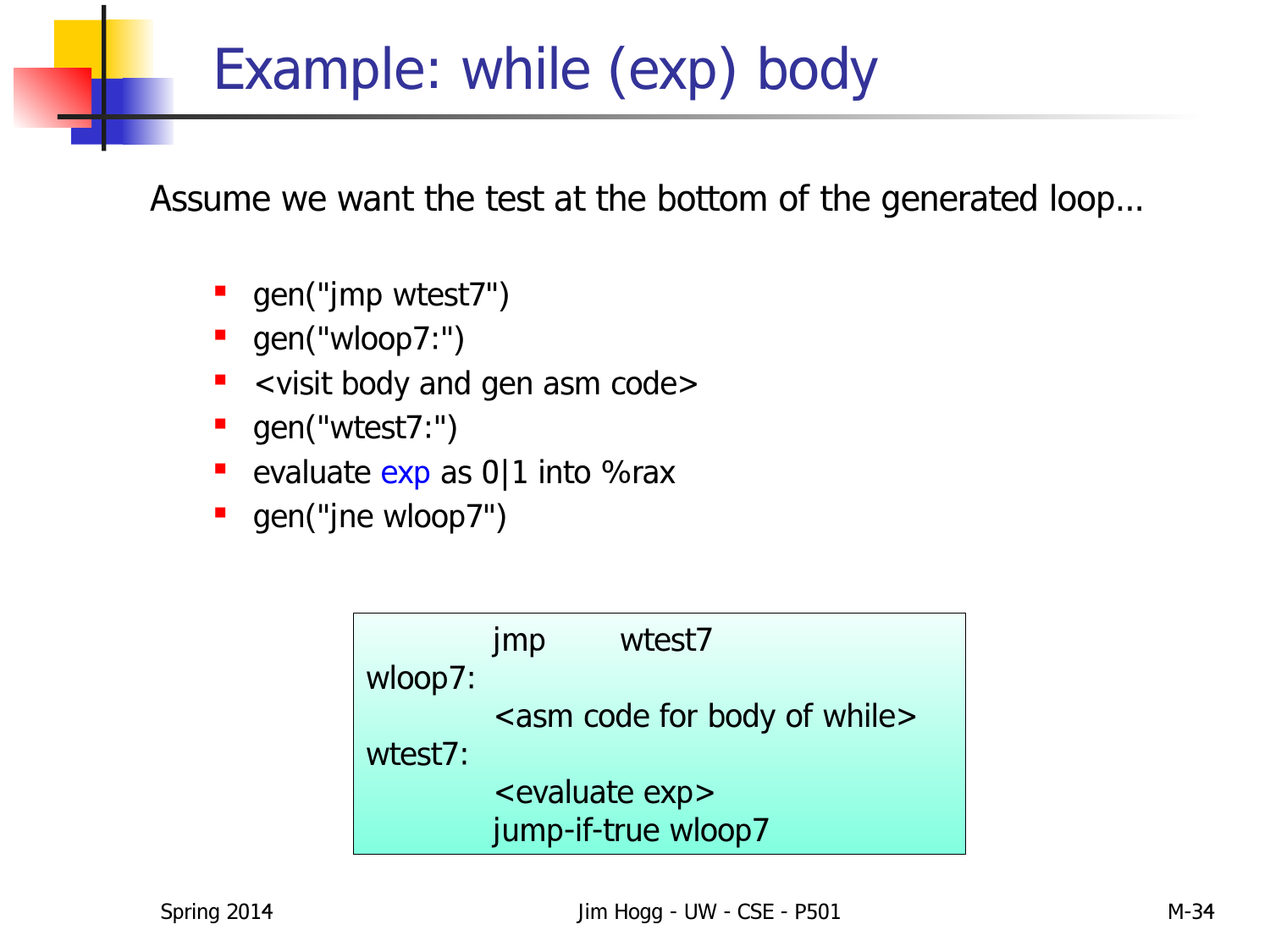

# Example: while (exp) body
Assume we want the test at the bottom of the generated loop…

gen("jmp wtest7")
gen("wloop7:")
<visit body and gen asm code>
gen("wtest7:")
evaluate exp as 0|1 into %rax
gen("jne wloop7")
	jmp	wtest7
wloop7:
	<asm code for body of while>
wtest7:
	<evaluate exp>
	jump-if-true wloop7
Spring 2014
Jim Hogg - UW - CSE - P501
M-34